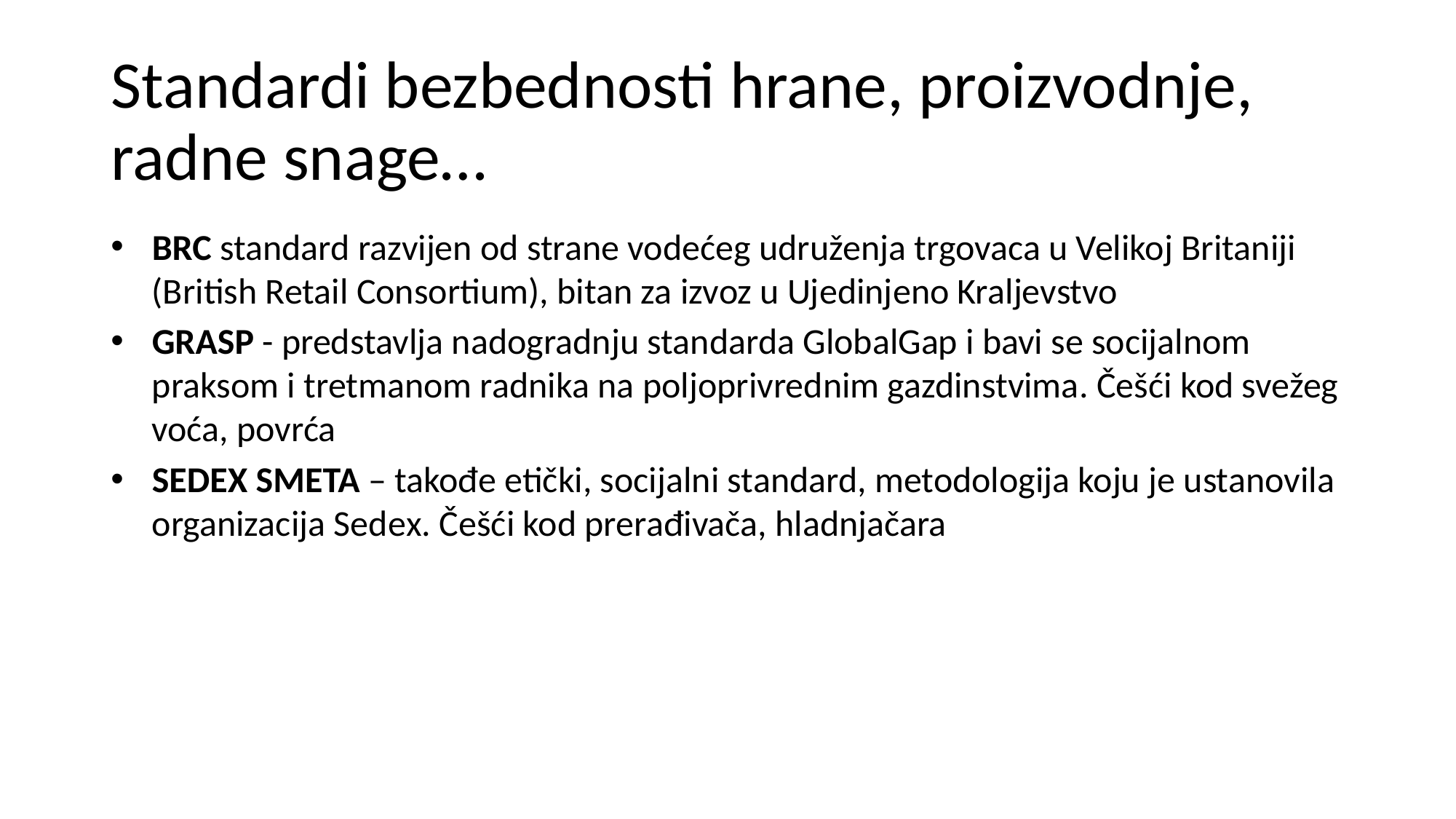

# Standardi bezbednosti hrane, proizvodnje, radne snage…
BRC standard razvijen od strane vodećeg udruženja trgovaca u Velikoj Britaniji (British Retail Consortium), bitan za izvoz u Ujedinjeno Kraljevstvo
GRASP - predstavlja nadogradnju standarda GlobalGap i bavi se socijalnom praksom i tretmanom radnika na poljoprivrednim gazdinstvima. Češći kod svežeg voća, povrća
SEDEX SMETA – takođe etički, socijalni standard, metodologija koju je ustanovila organizacija Sedex. Češći kod prerađivača, hladnjačara